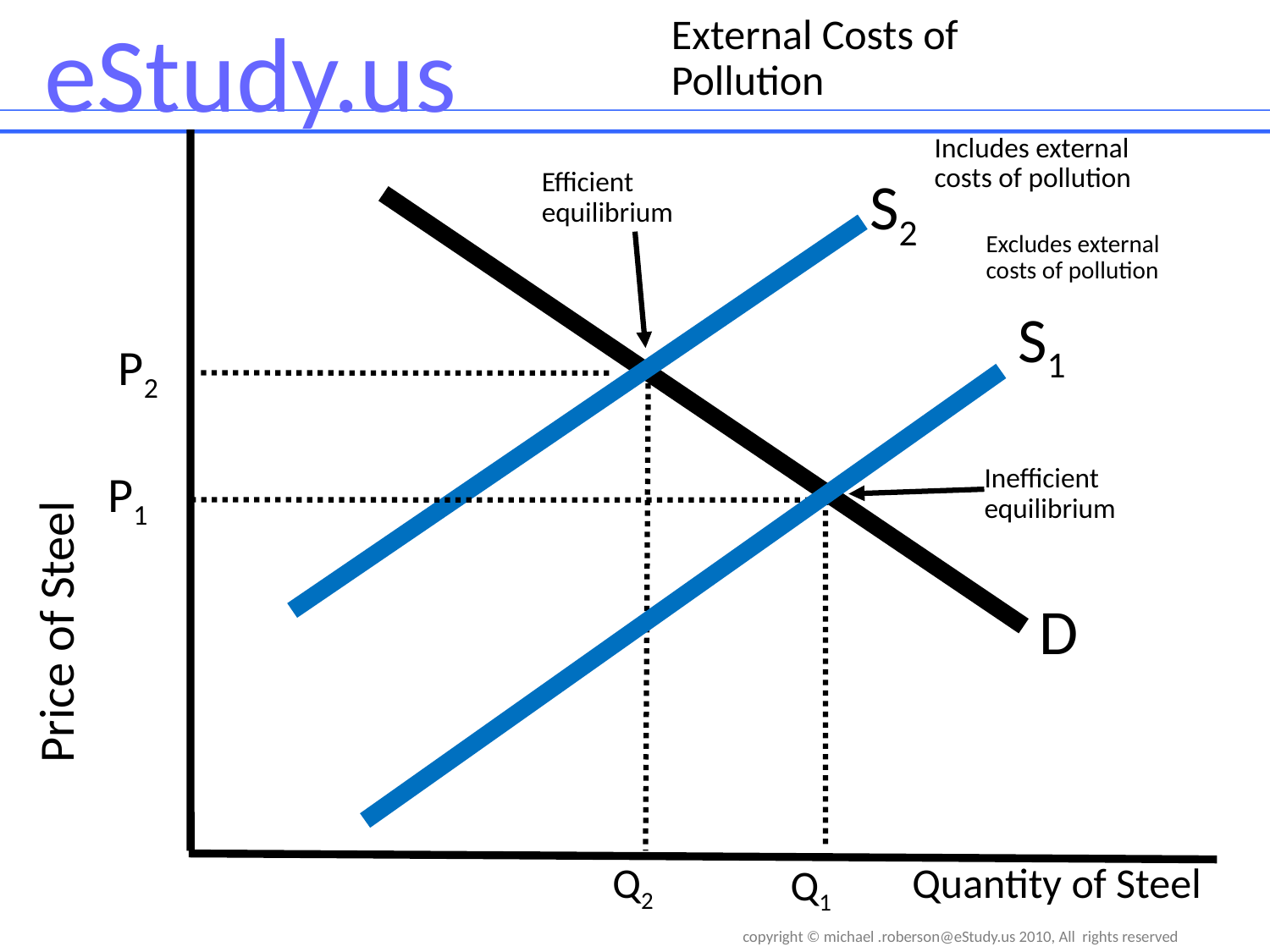

External Costs of Pollution
Includes external costs of pollution

Efficient equilibrium
S2

Excludes external costs of pollution

S1
P2

Price of Steel
P1
Inefficient equilibrium

D
Quantity of Steel
Q2
Q1